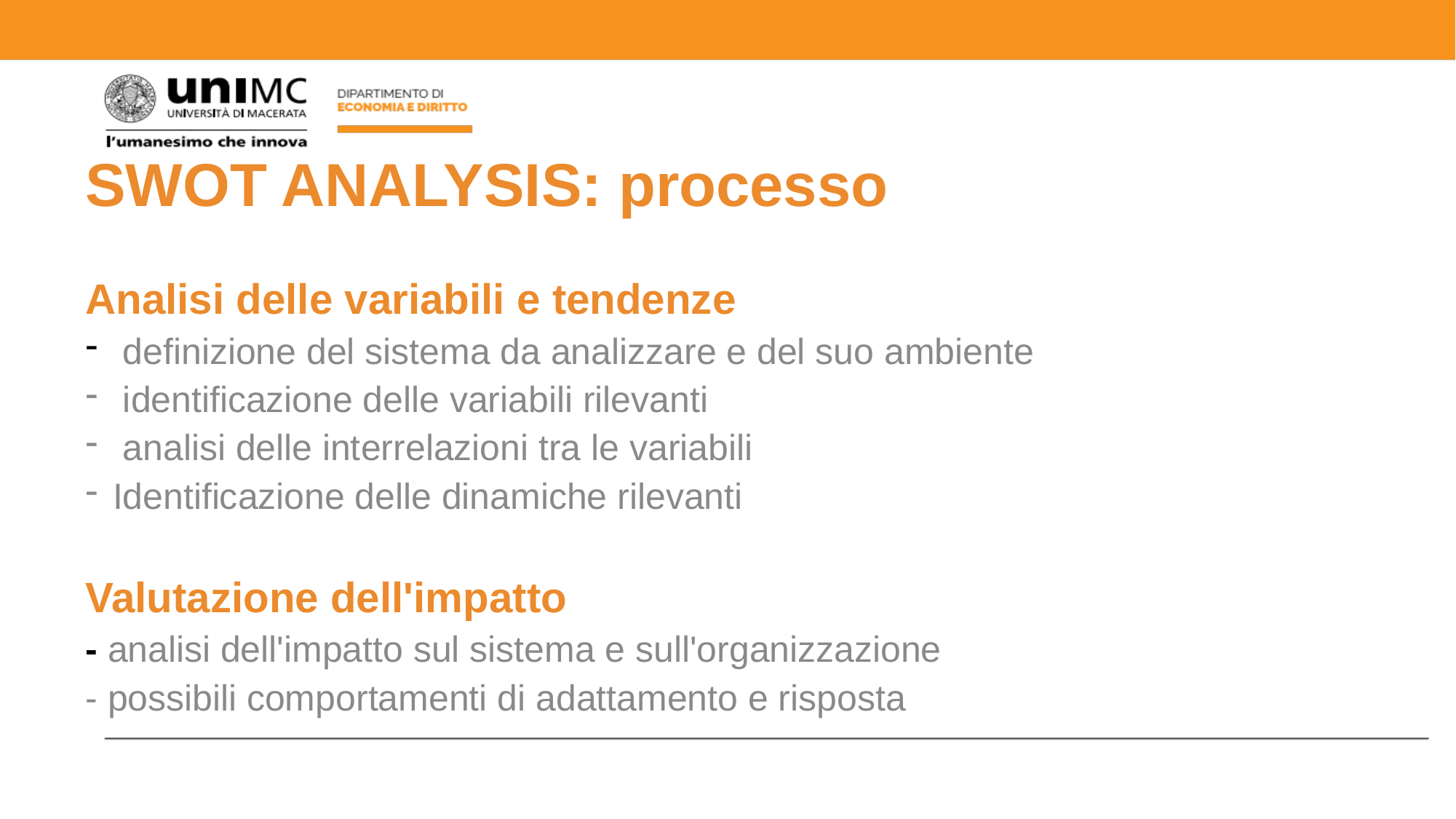

# SWOT ANALYSIS: processo
Analisi delle variabili e tendenze
 definizione del sistema da analizzare e del suo ambiente
 identificazione delle variabili rilevanti
 analisi delle interrelazioni tra le variabili
Identificazione delle dinamiche rilevanti

Valutazione dell'impatto
- analisi dell'impatto sul sistema e sull'organizzazione
- possibili comportamenti di adattamento e risposta